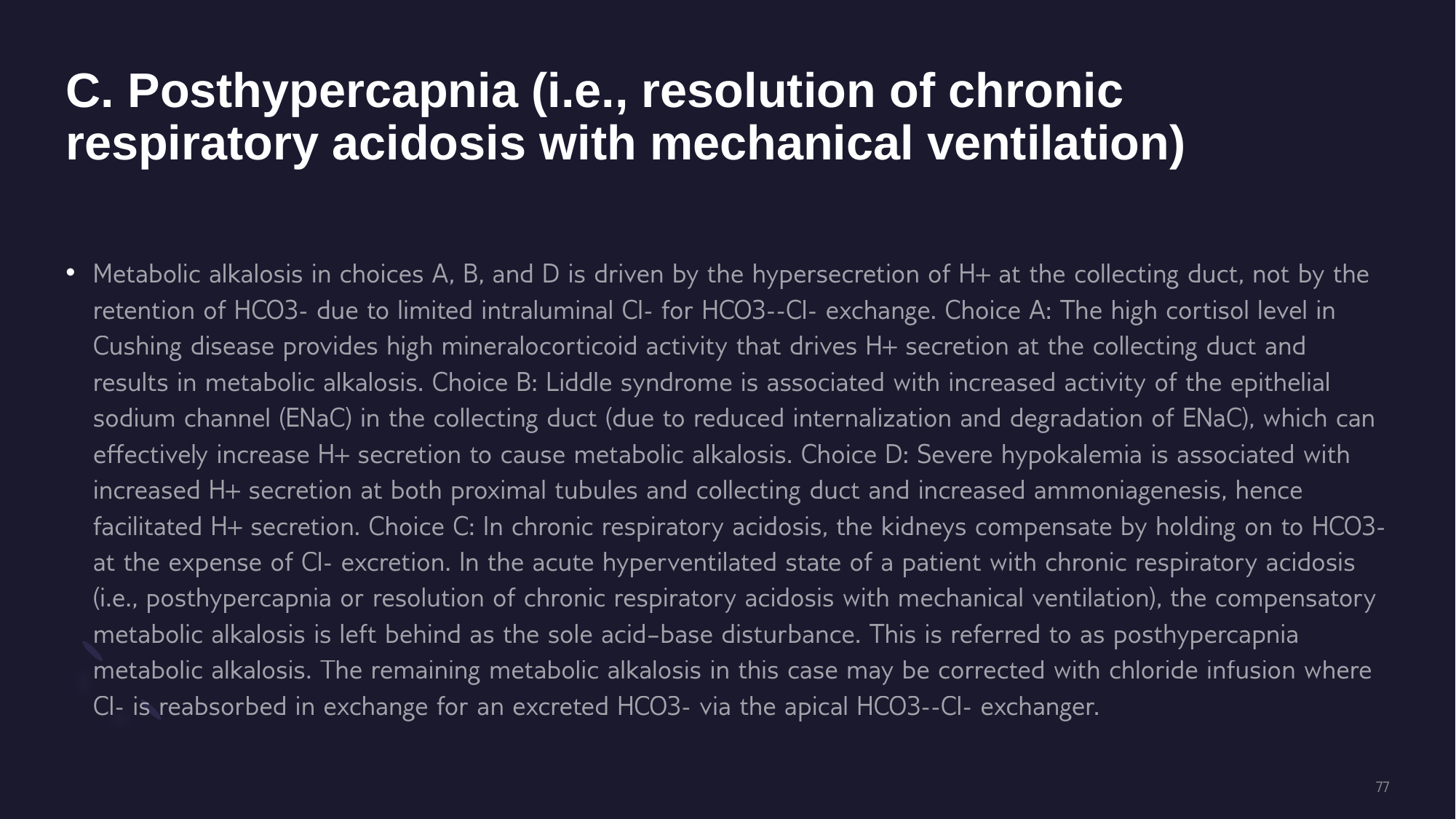

# C. Posthypercapnia (i.e., resolution of chronic respiratory acidosis with mechanical ventilation)
Metabolic alkalosis in choices A, B, and D is driven by the hypersecretion of H+ at the collecting duct, not by the retention of HCO3− due to limited intraluminal Cl− for HCO3−-Cl− exchange. Choice A: The high cortisol level in Cushing disease provides high mineralocorticoid activity that drives H+ secretion at the collecting duct and results in metabolic alkalosis. Choice B: Liddle syndrome is associated with increased activity of the epithelial sodium channel (ENaC) in the collecting duct (due to reduced internalization and degradation of ENaC), which can effectively increase H+ secretion to cause metabolic alkalosis. Choice D: Severe hypokalemia is associated with increased H+ secretion at both proximal tubules and collecting duct and increased ammoniagenesis, hence facilitated H+ secretion. Choice C: In chronic respiratory acidosis, the kidneys compensate by holding on to HCO3− at the expense of Cl− excretion. In the acute hyperventilated state of a patient with chronic respiratory acidosis (i.e., posthypercapnia or resolution of chronic respiratory acidosis with mechanical ventilation), the compensatory metabolic alkalosis is left behind as the sole acid–base disturbance. This is referred to as posthypercapnia metabolic alkalosis. The remaining metabolic alkalosis in this case may be corrected with chloride infusion where Cl− is reabsorbed in exchange for an excreted HCO3− via the apical HCO3−-Cl− exchanger.
77